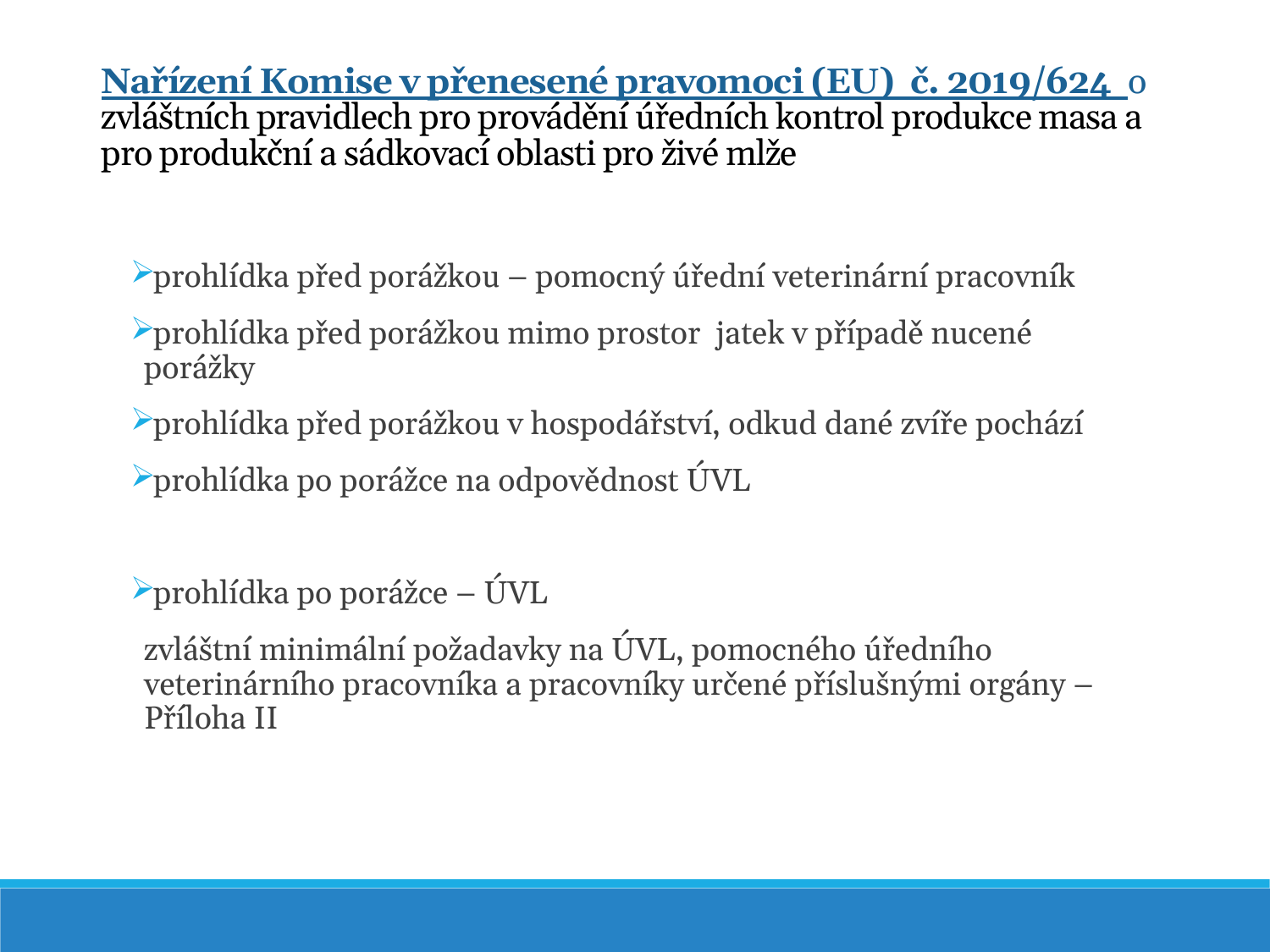

Nařízení Komise v přenesené pravomoci (EU)  č. 2019/624  o zvláštních pravidlech pro provádění úředních kontrol produkce masa a pro produkční a sádkovací oblasti pro živé mlže
prohlídka před porážkou – pomocný úřední veterinární pracovník
prohlídka před porážkou mimo prostor  jatek v případě nucené porážky
prohlídka před porážkou v hospodářství, odkud dané zvíře pochází
prohlídka po porážce na odpovědnost ÚVL

prohlídka po porážce – ÚVL
zvláštní minimální požadavky na ÚVL, pomocného úředního veterinárního pracovníka a pracovníky určené příslušnými orgány – Příloha II